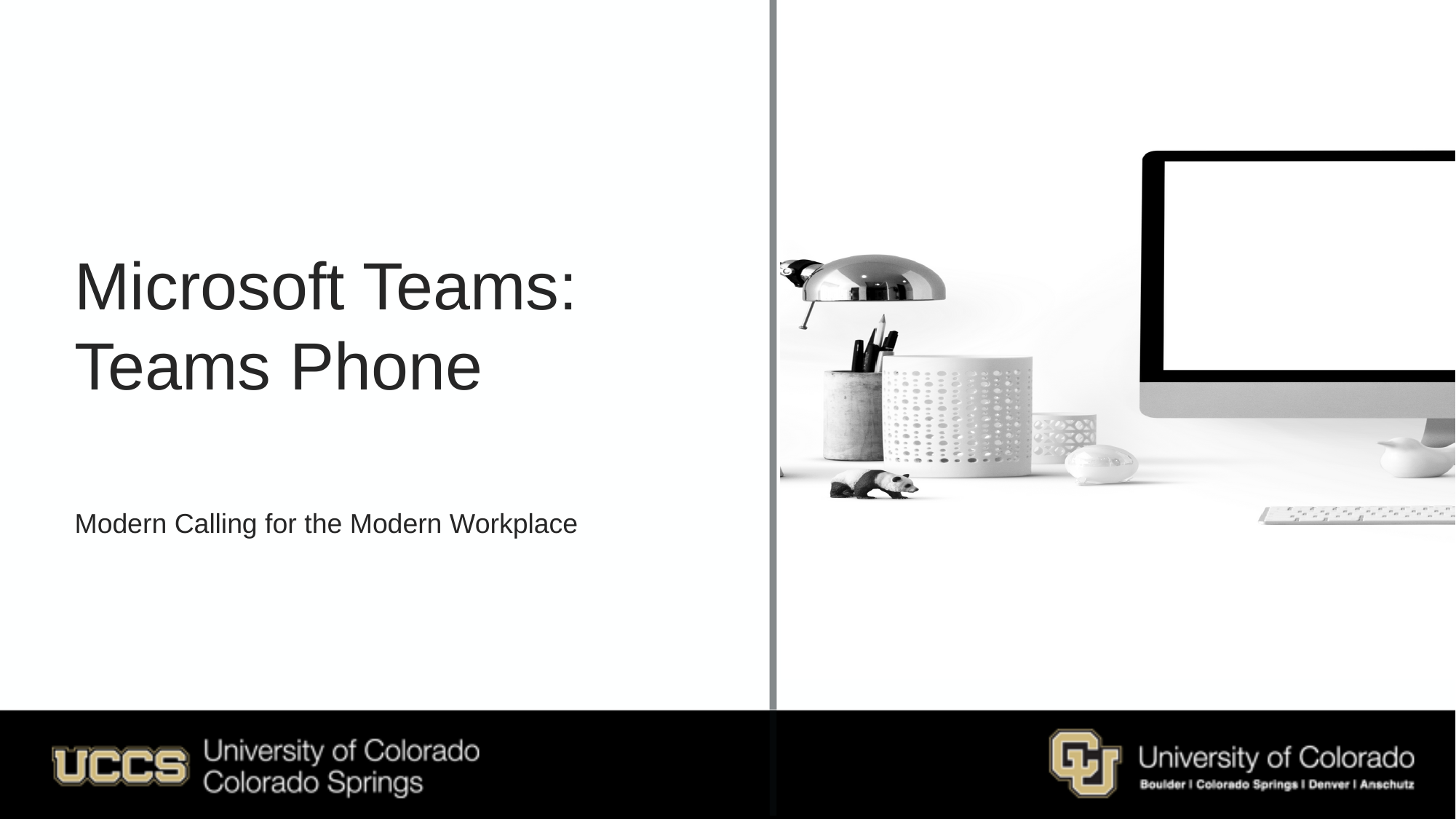

Microsoft Teams:
Teams Phone
Modern Calling for the Modern Workplace